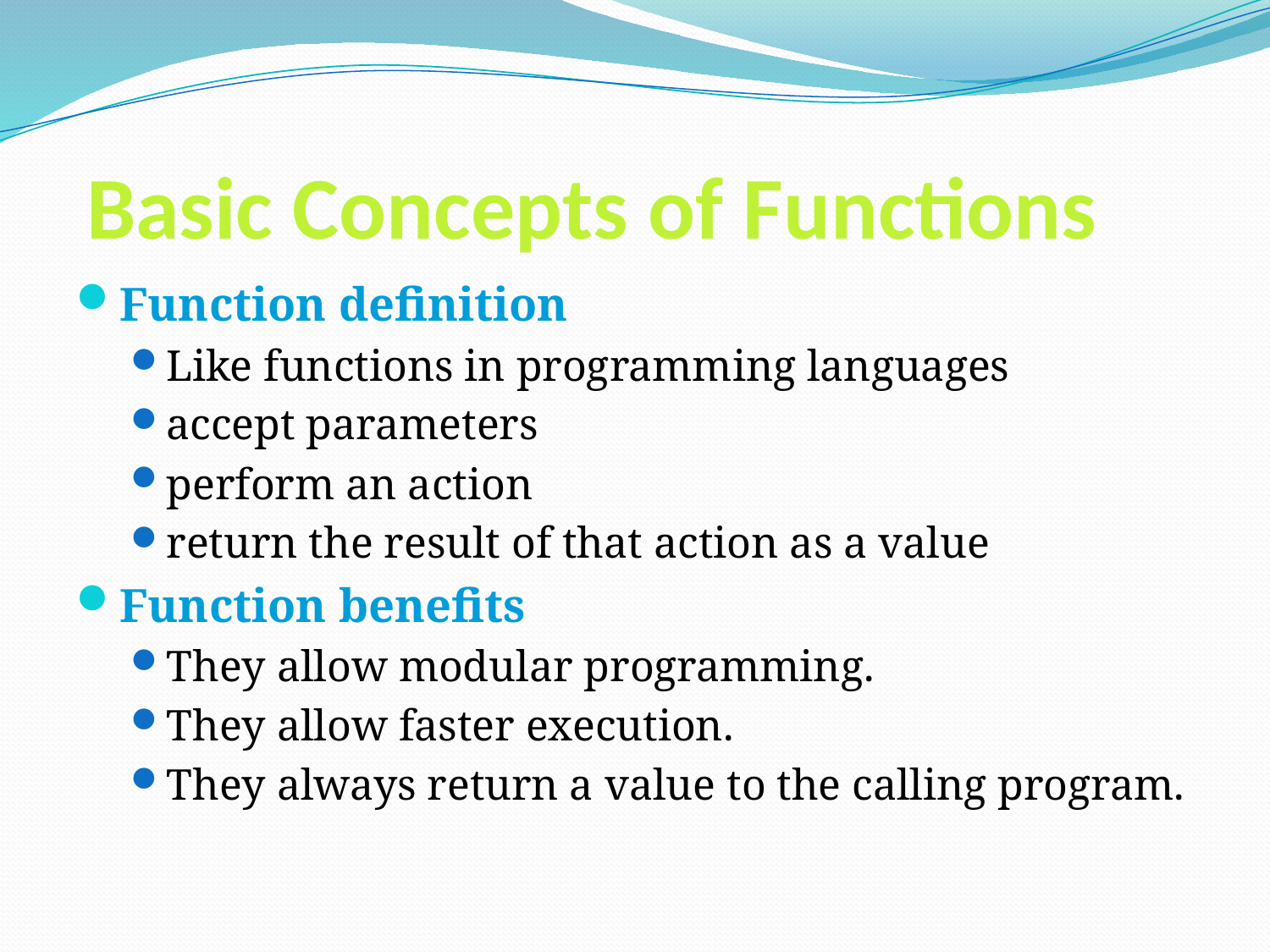

# Basic Concepts of Functions
Function definition
Like functions in programming languages
accept parameters
perform an action
return the result of that action as a value
Function benefits
They allow modular programming.
They allow faster execution.
They always return a value to the calling program.